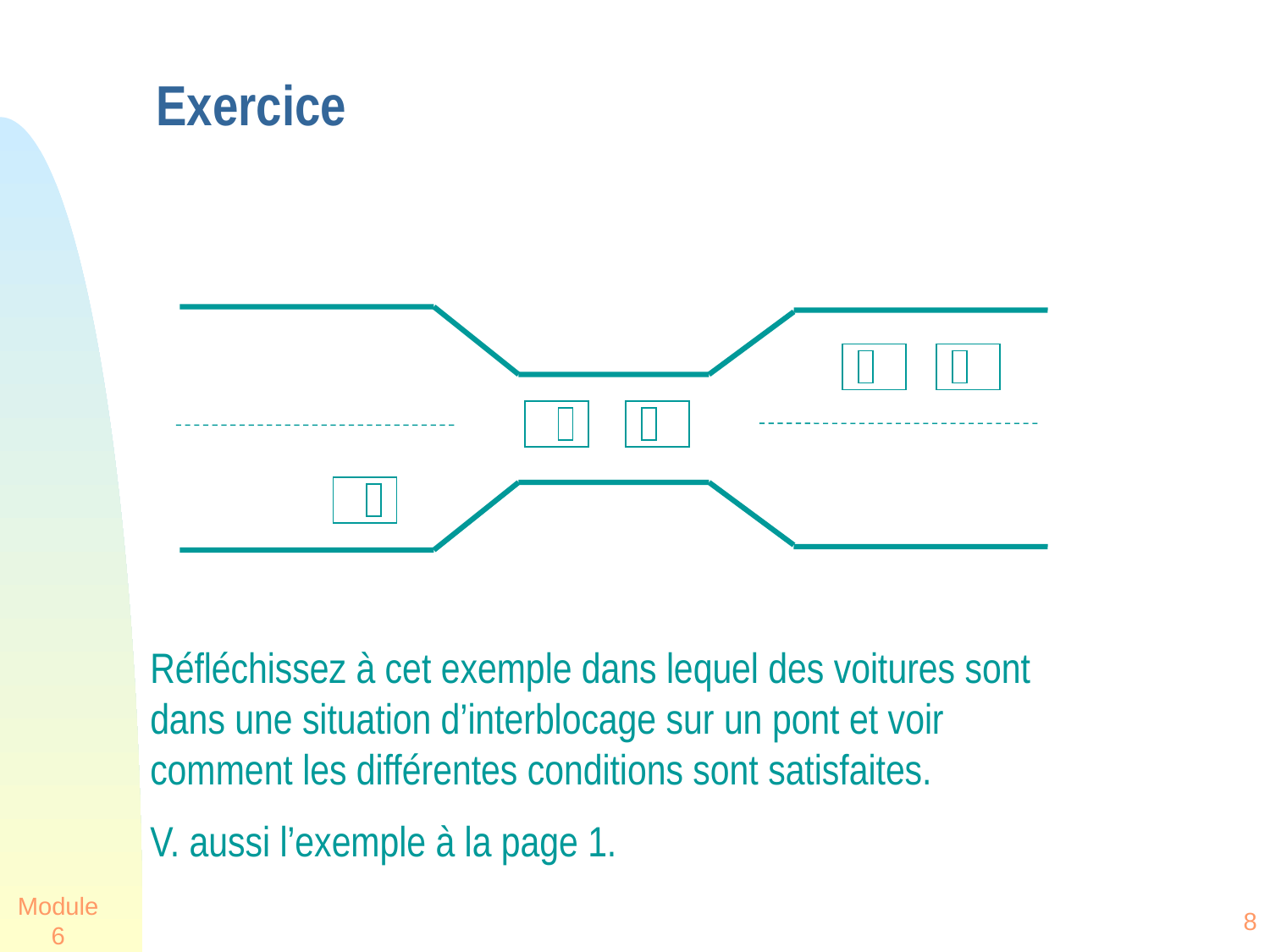

# Exercice

Réfléchissez à cet exemple dans lequel des voitures sont dans une situation d’interblocage sur un pont et voir comment les différentes conditions sont satisfaites.
V. aussi l’exemple à la page 1.
Module 6
8